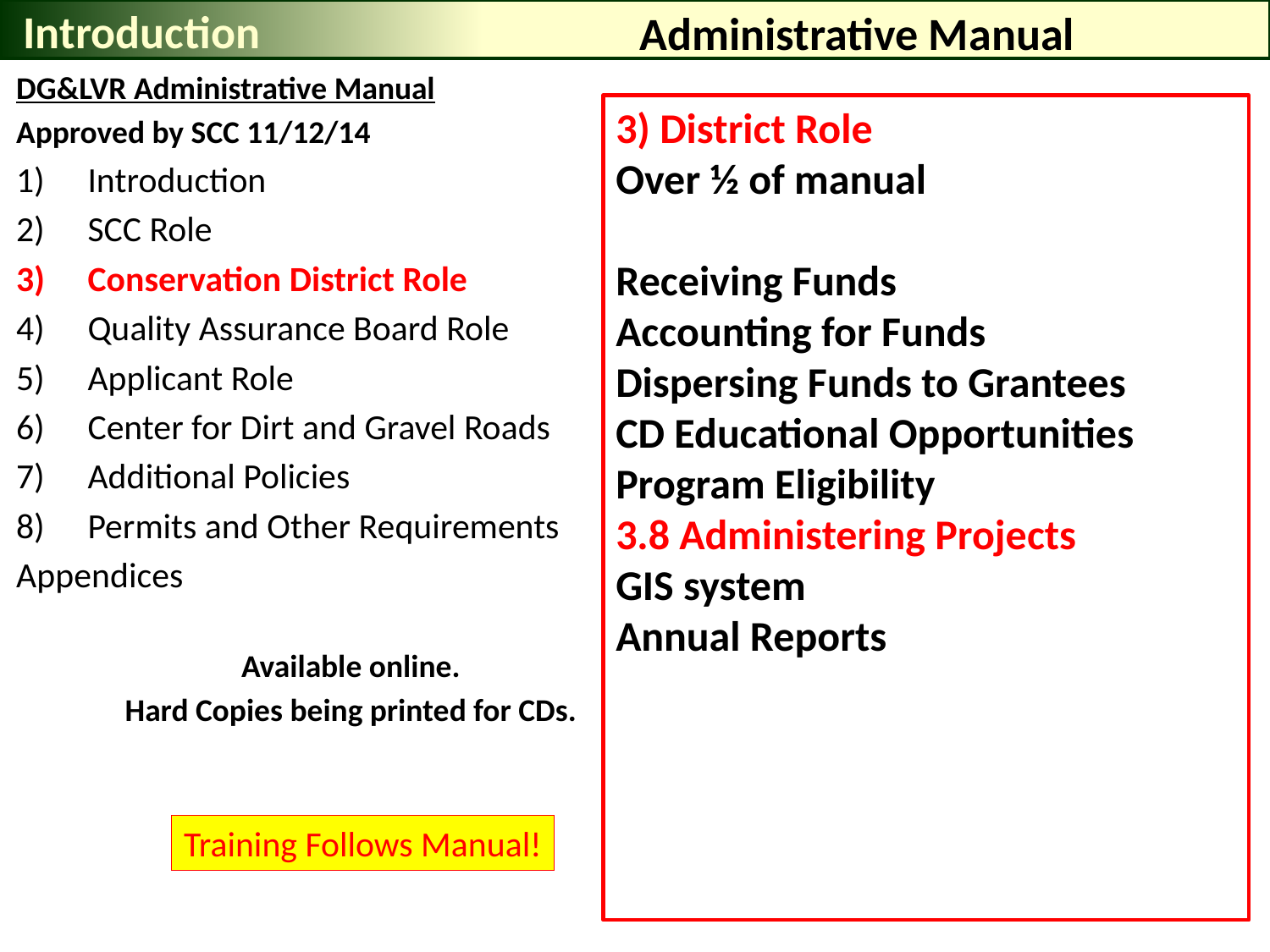

Introduction
# Administrative Manual
DG&LVR Administrative Manual
Approved by SCC 11/12/14
Introduction
SCC Role
Conservation District Role
Quality Assurance Board Role
Applicant Role
Center for Dirt and Gravel Roads
Additional Policies
Permits and Other Requirements
Appendices

Available online.
Hard Copies being printed for CDs.
3) District Role
Over ½ of manual

Receiving Funds
Accounting for Funds
Dispersing Funds to Grantees
CD Educational Opportunities
Program Eligibility
3.8 Administering Projects
GIS system
Annual Reports

Training Follows Manual!